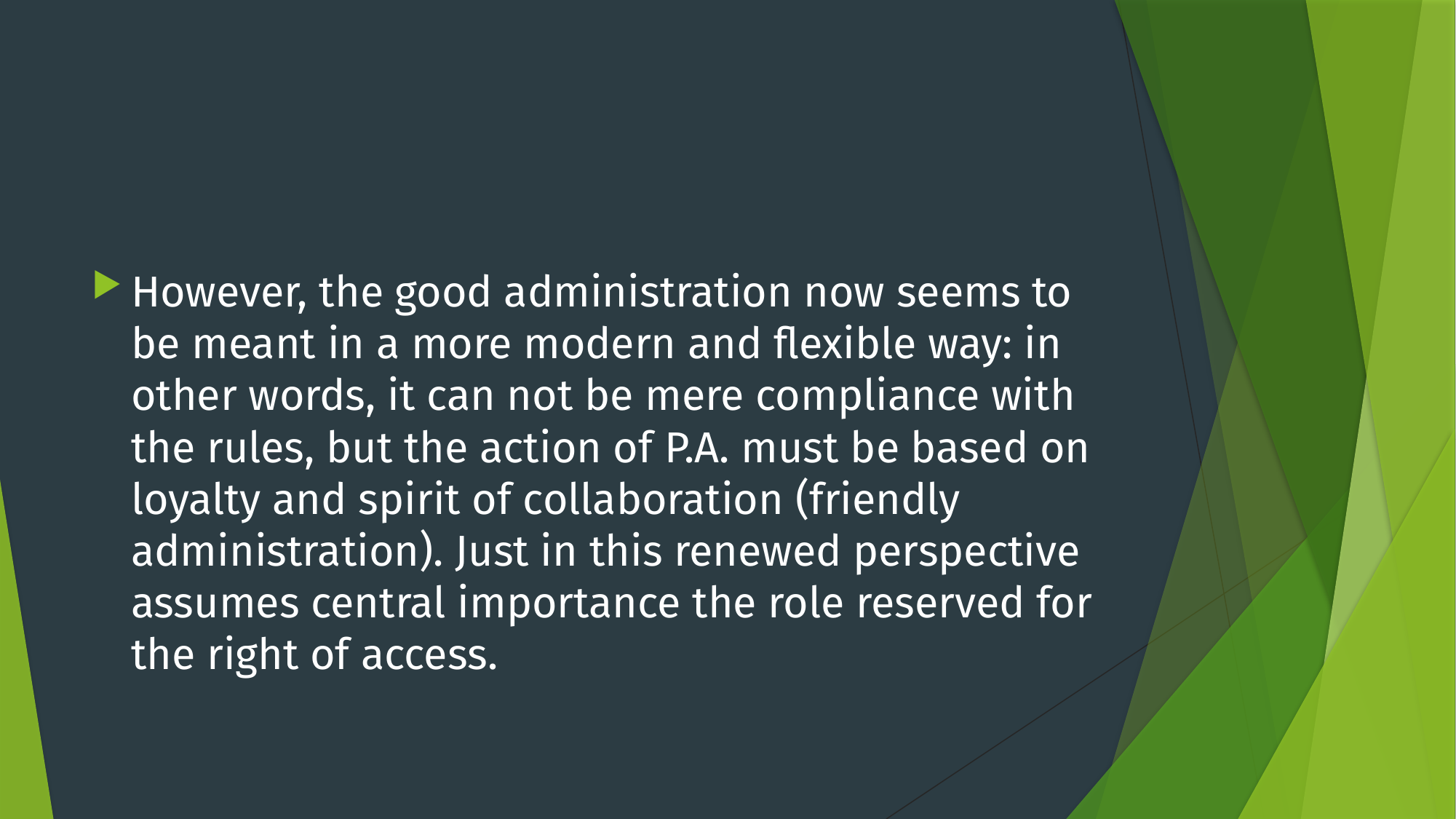

#
However, the good administration now seems to be meant in a more modern and flexible way: in other words, it can not be mere compliance with the rules, but the action of P.A. must be based on loyalty and spirit of collaboration (friendly administration). Just in this renewed perspective assumes central importance the role reserved for the right of access.